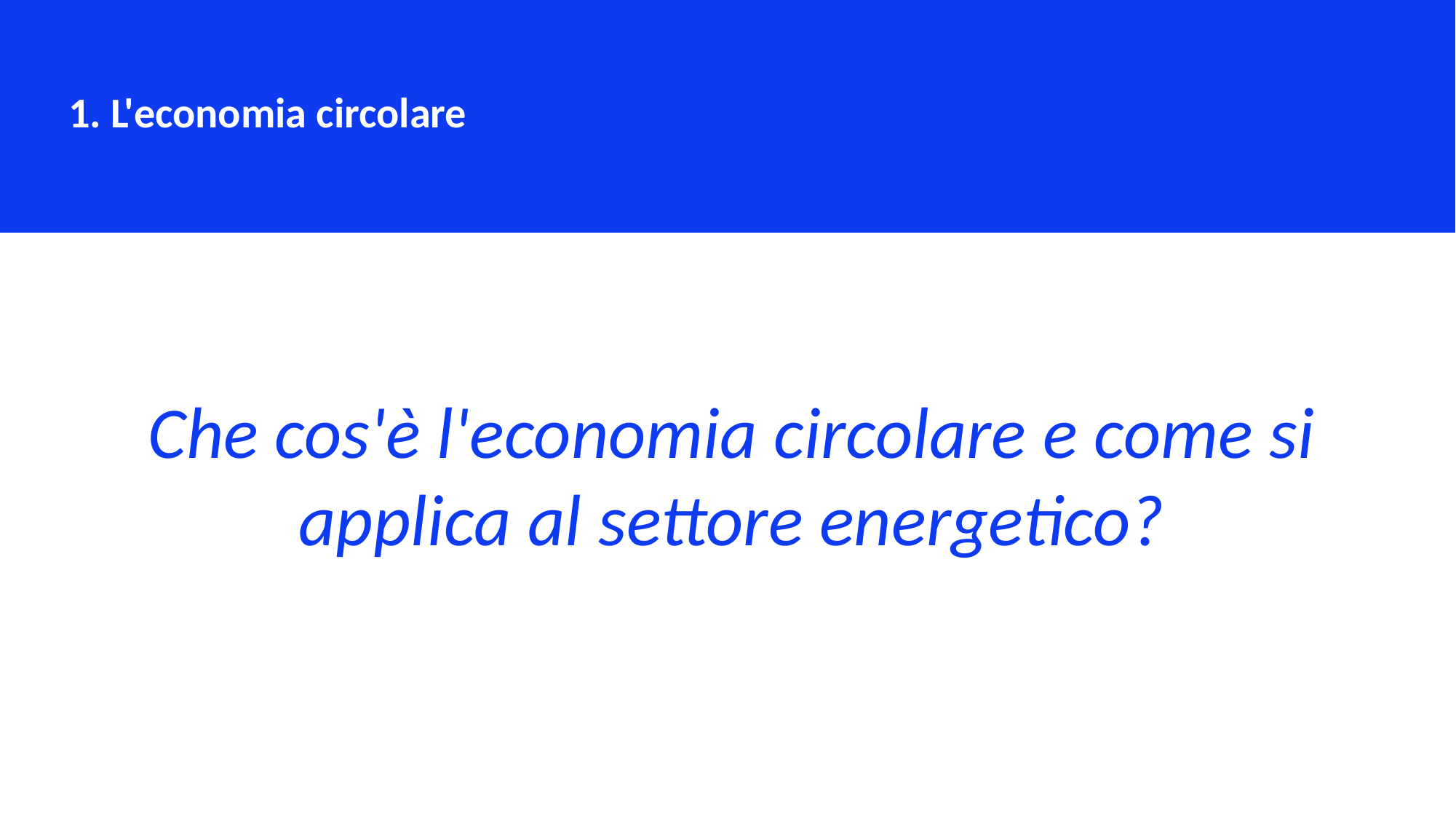

1. L'economia circolare

Che cos'è l'economia circolare e come si applica al settore energetico?